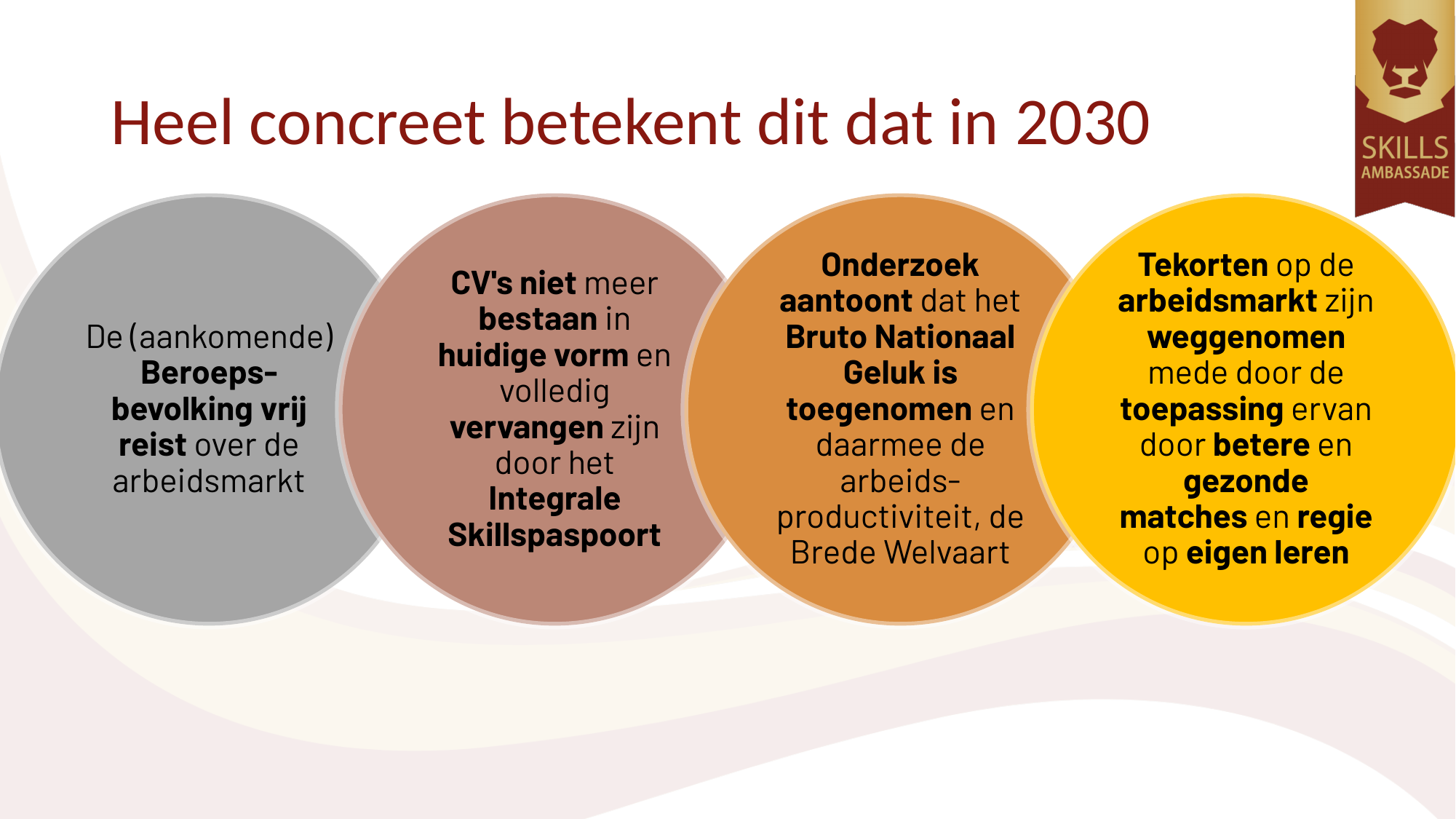

# Heel concreet betekent dit dat in 2030

De (aankomende) Beroeps-bevolking vrij reist over de arbeidsmarkt

CV's niet meer bestaan in huidige vorm en volledig vervangen zijn door het Integrale Skillspaspoort

Onderzoek aantoont dat het Bruto Nationaal Geluk is toegenomen en daarmee de arbeids- productiviteit, de Brede Welvaart

Tekorten op de arbeidsmarkt zijn weggenomen mede door de toepassing ervan door betere en gezonde matches en regie op eigen leren